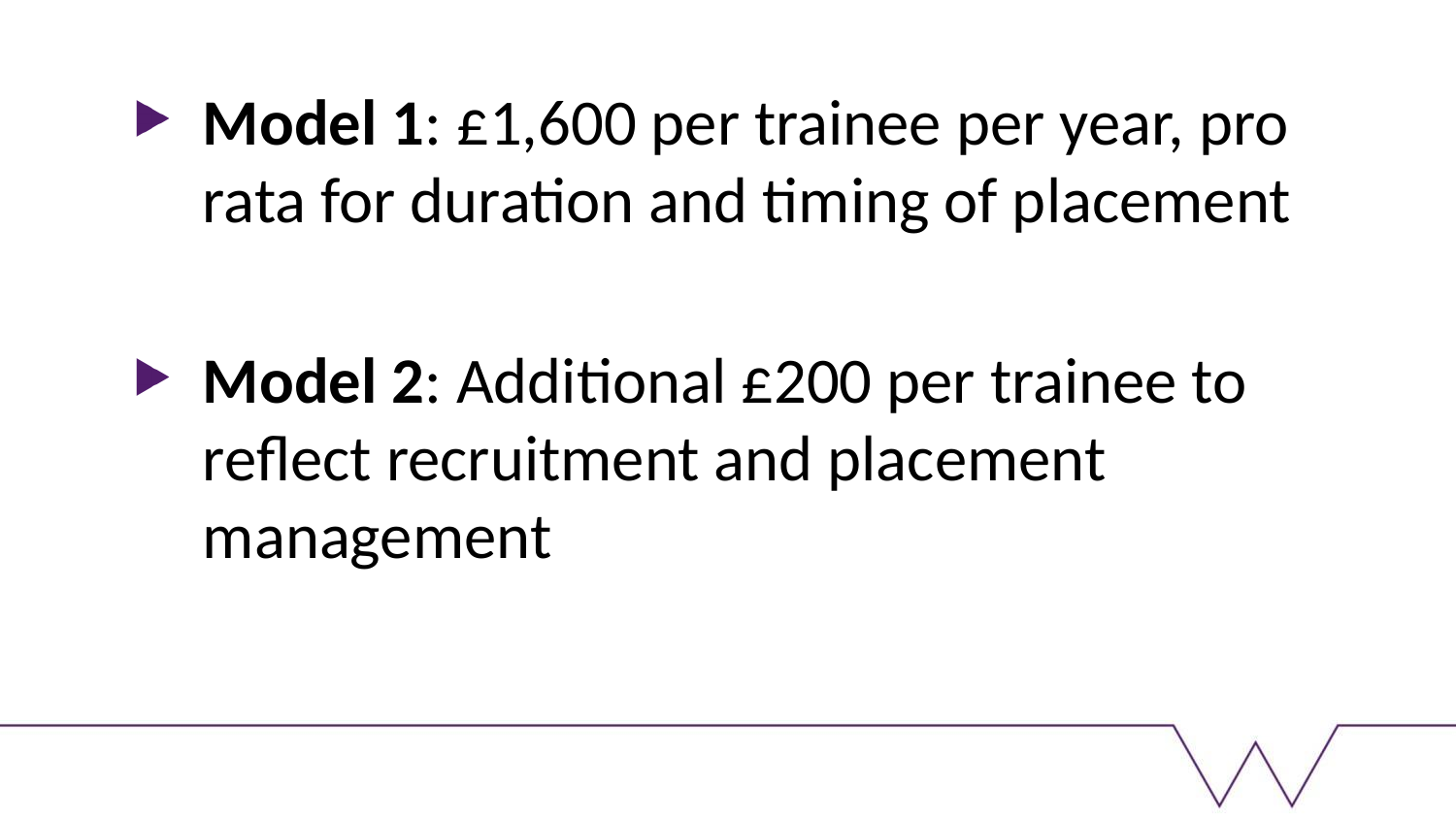

Model 1: £1,600 per trainee per year, pro rata for duration and timing of placement

Model 2: Additional £200 per trainee to reflect recruitment and placement management